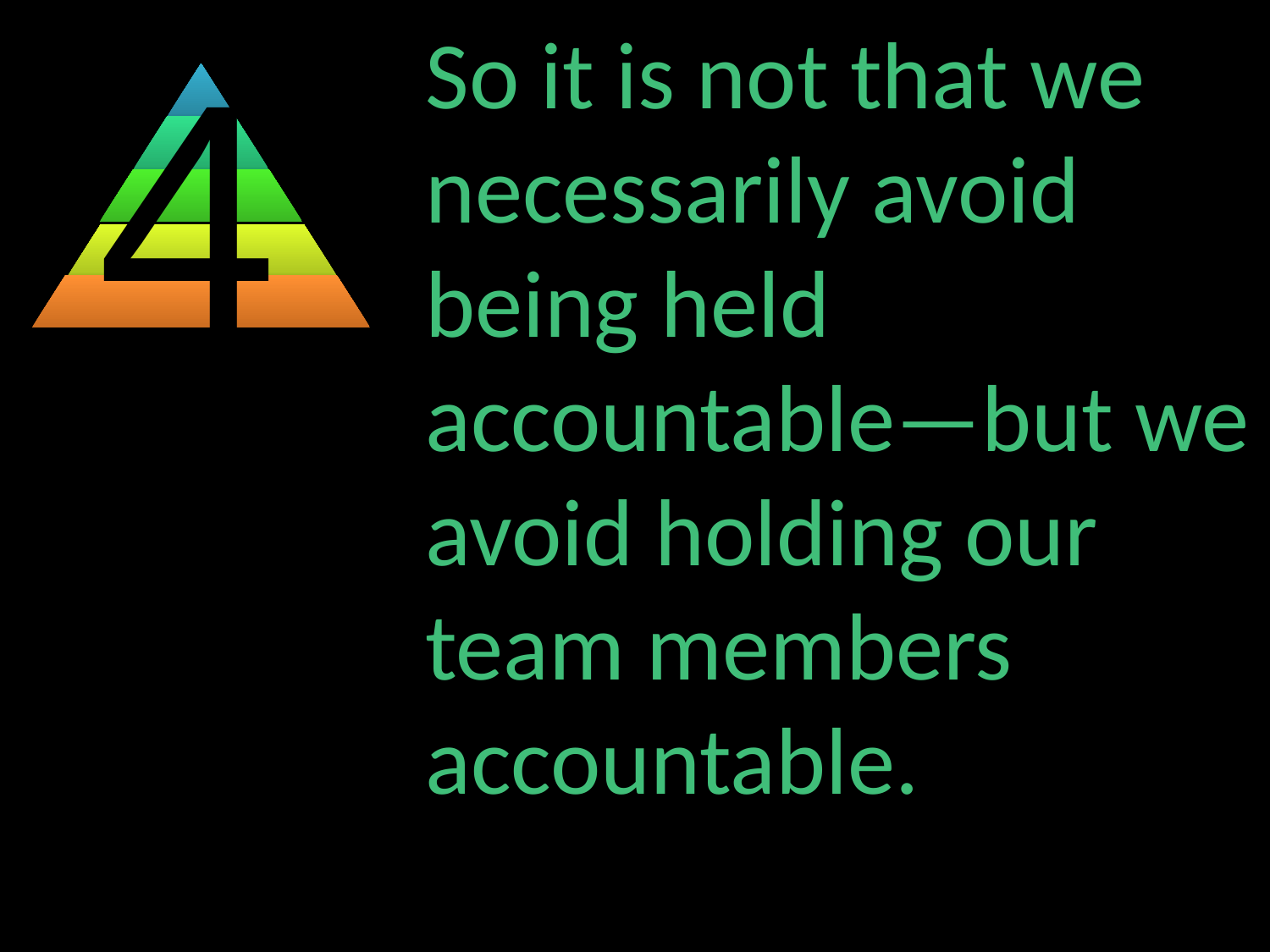

4

So it is not that we necessarily avoid being held accountable—but we avoid holding our team members accountable.